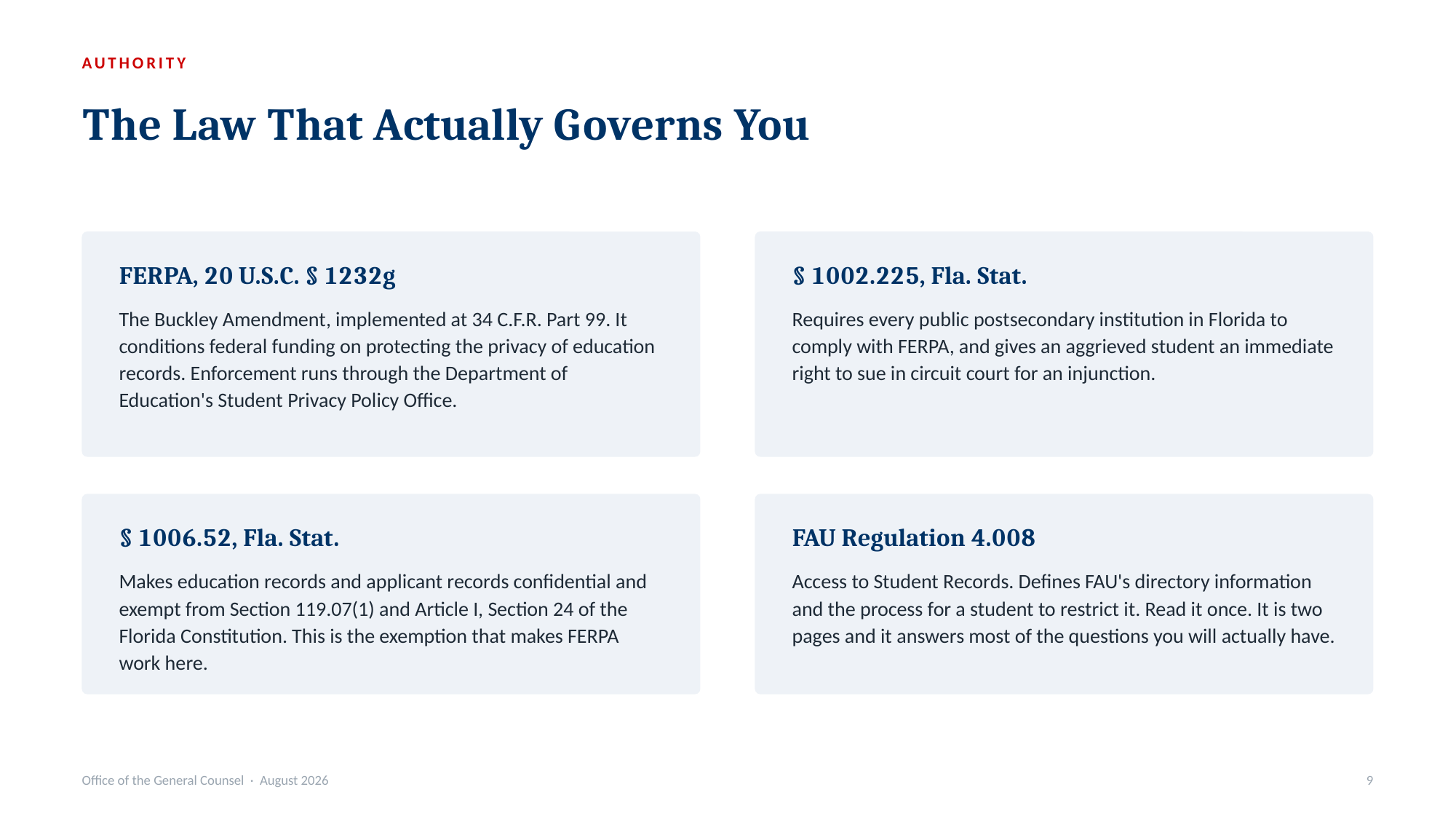

AUTHORITY
The Law That Actually Governs You

FERPA, 20 U.S.C. § 1232g
§ 1002.225, Fla. Stat.
The Buckley Amendment, implemented at 34 C.F.R. Part 99. It conditions federal funding on protecting the privacy of education records. Enforcement runs through the Department of Education's Student Privacy Policy Office.
Requires every public postsecondary institution in Florida to comply with FERPA, and gives an aggrieved student an immediate right to sue in circuit court for an injunction.

§ 1006.52, Fla. Stat.
FAU Regulation 4.008
Makes education records and applicant records confidential and exempt from Section 119.07(1) and Article I, Section 24 of the Florida Constitution. This is the exemption that makes FERPA work here.
Access to Student Records. Defines FAU's directory information and the process for a student to restrict it. Read it once. It is two pages and it answers most of the questions you will actually have.
Office of the General Counsel  ·  August 2026
9